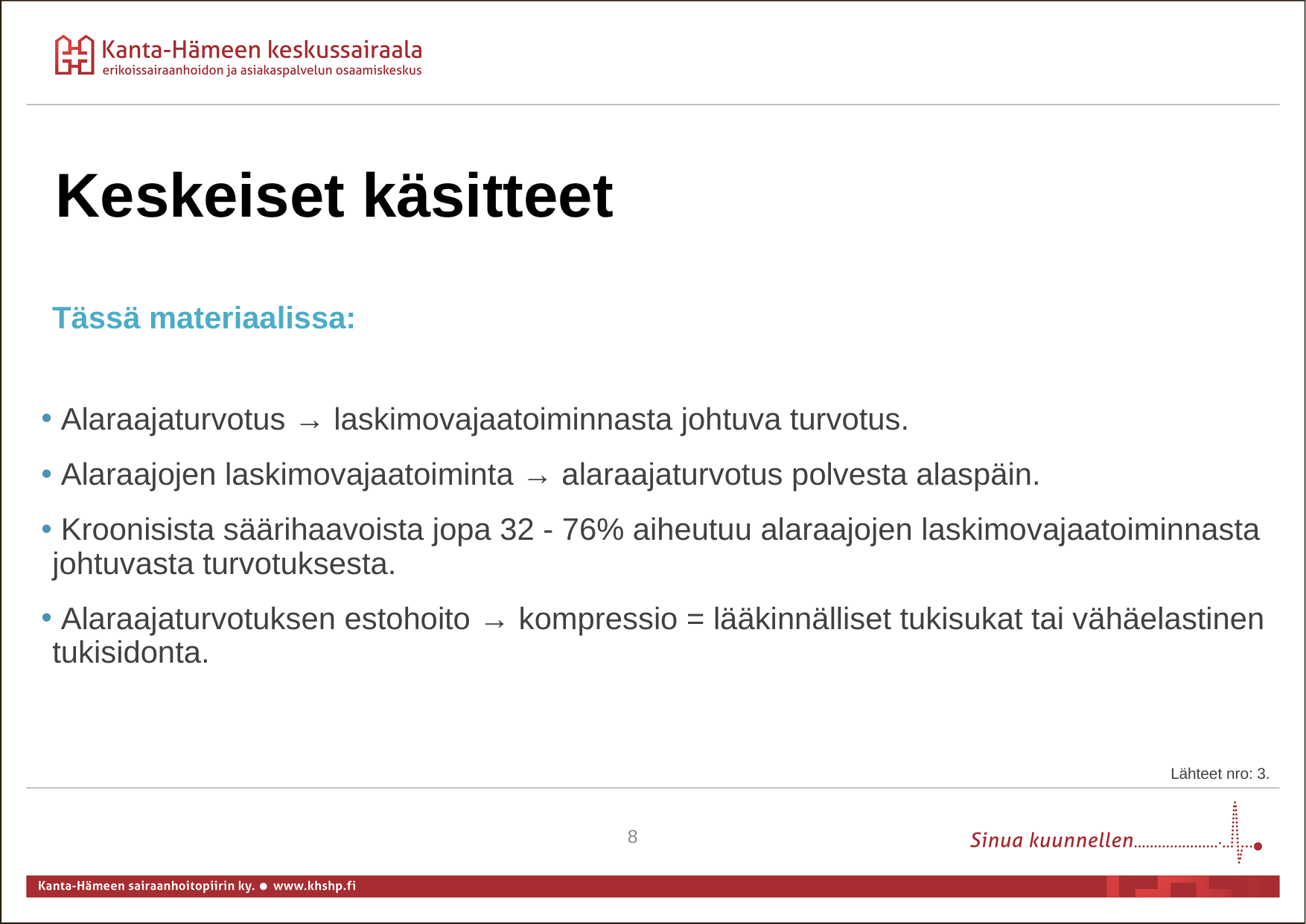

Keskeiset käsitteet

Tässä materiaalissa:
 Alaraajaturvotus → laskimovajaatoiminnasta johtuva turvotus.
 Alaraajojen laskimovajaatoiminta → alaraajaturvotus polvesta alaspäin.
 Kroonisista säärihaavoista jopa 32 - 76% aiheutuu alaraajojen laskimovajaatoiminnasta johtuvasta turvotuksesta.
 Alaraajaturvotuksen estohoito → kompressio = lääkinnälliset tukisukat tai vähäelastinen tukisidonta.
Lähteet nro: 3.
8